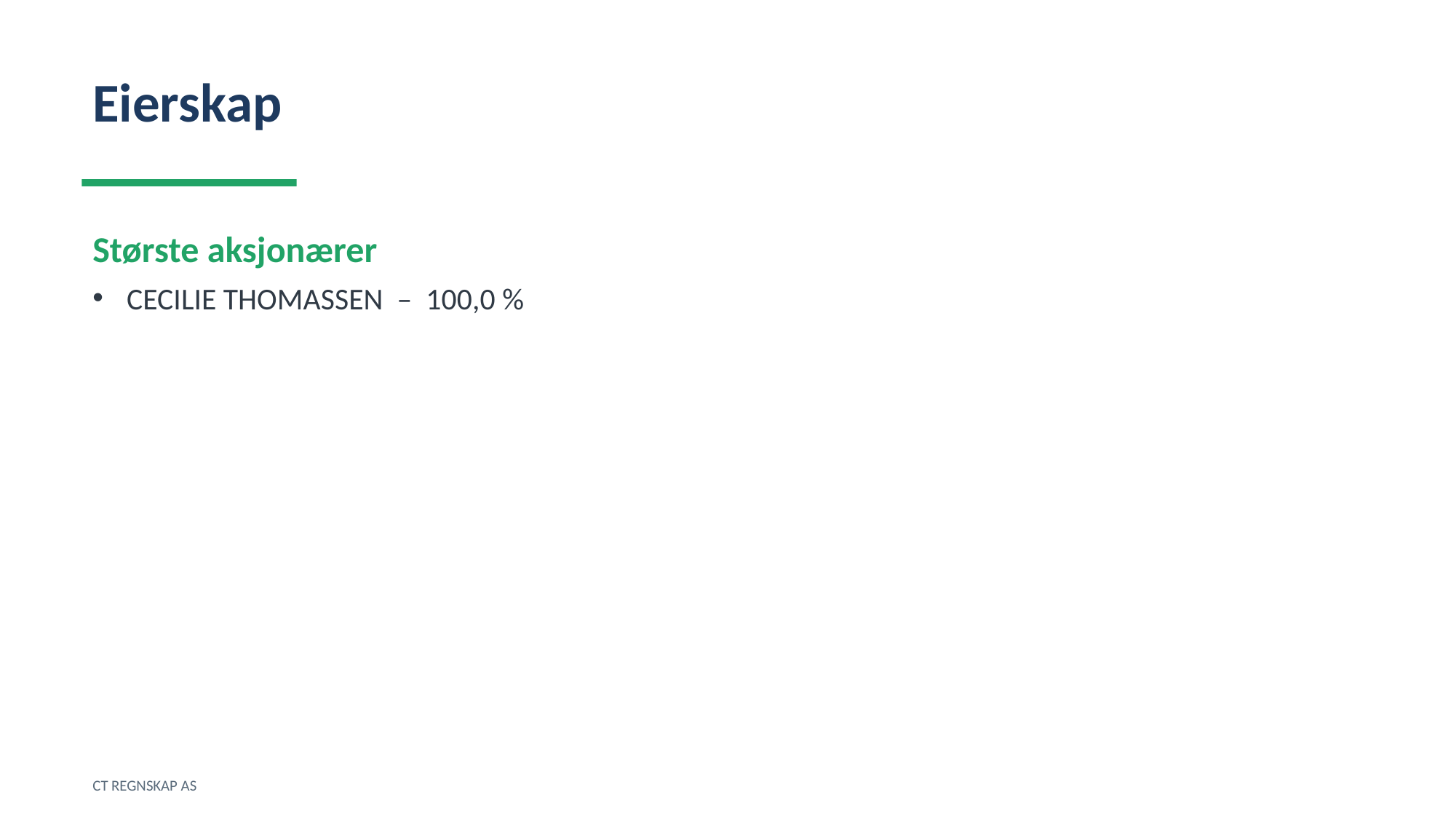

Eierskap

Største aksjonærer
CECILIE THOMASSEN  –  100,0 %
CT REGNSKAP AS